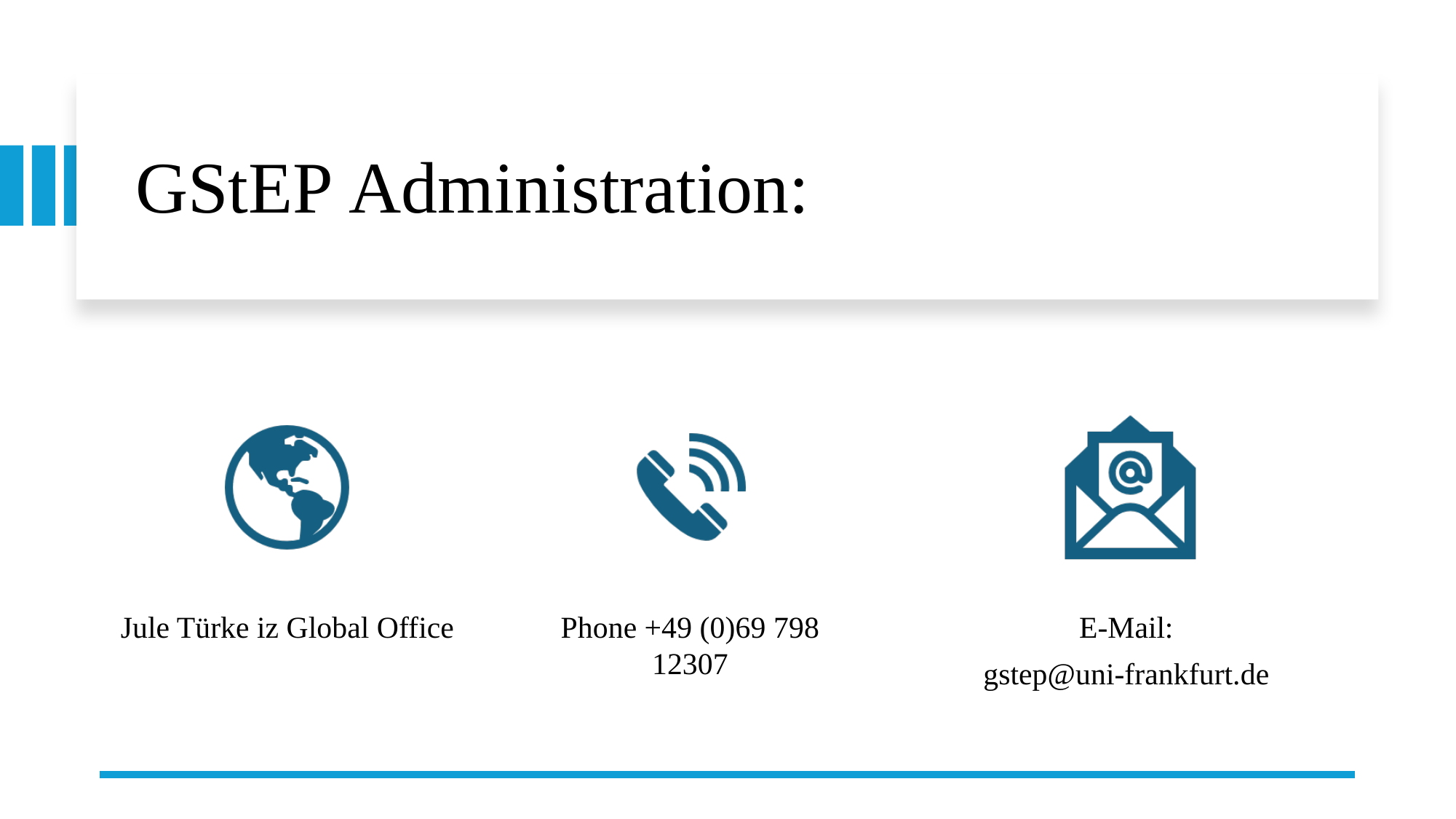

# GStEP Administration:

Jule Türke iz Global Office
Phone +49 (0)69 798 12307
E-Mail:
gstep@uni-frankfurt.de